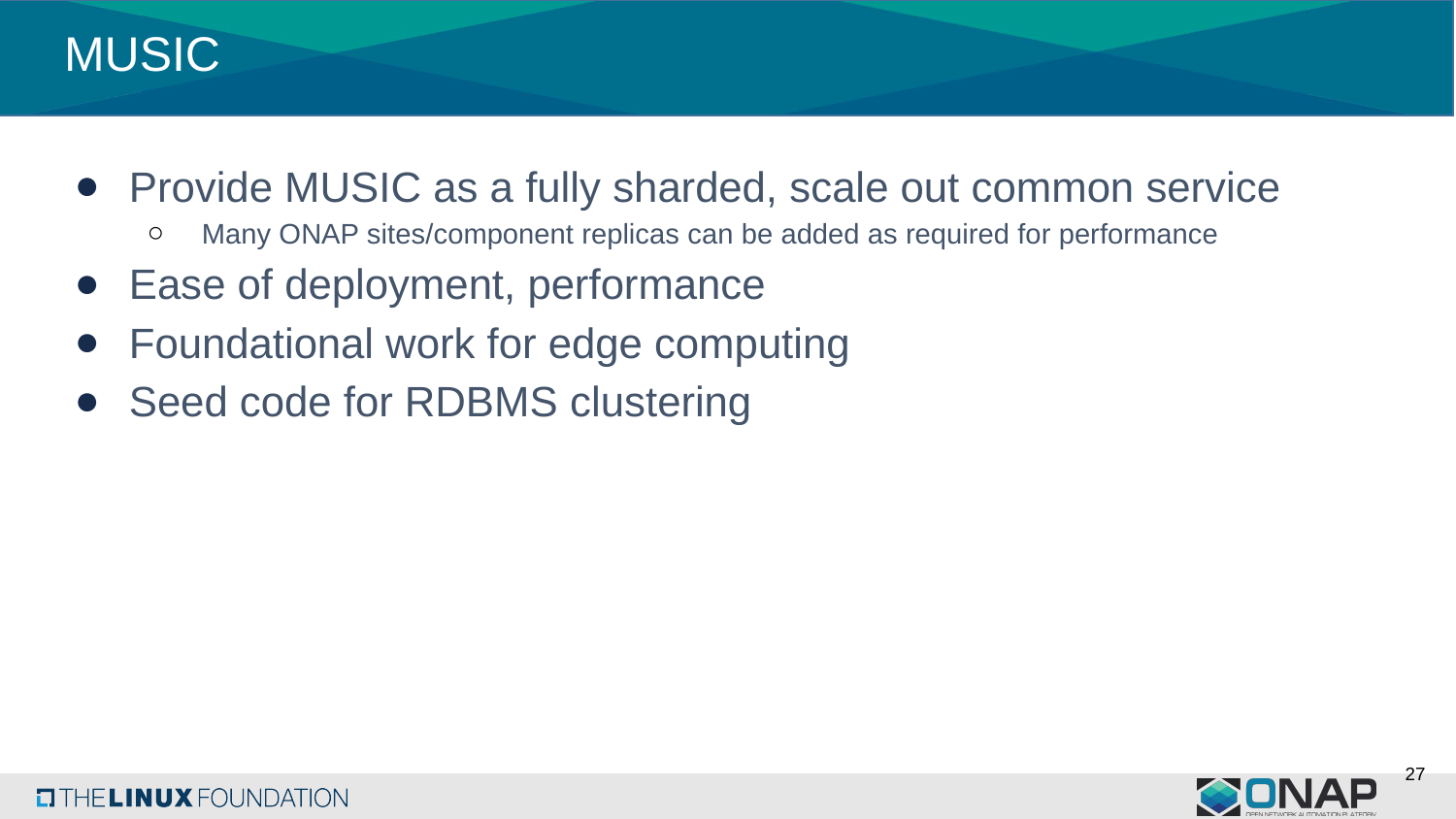

# MUSIC
Provide MUSIC as a fully sharded, scale out common service
Many ONAP sites/component replicas can be added as required for performance
Ease of deployment, performance
Foundational work for edge computing
Seed code for RDBMS clustering

27